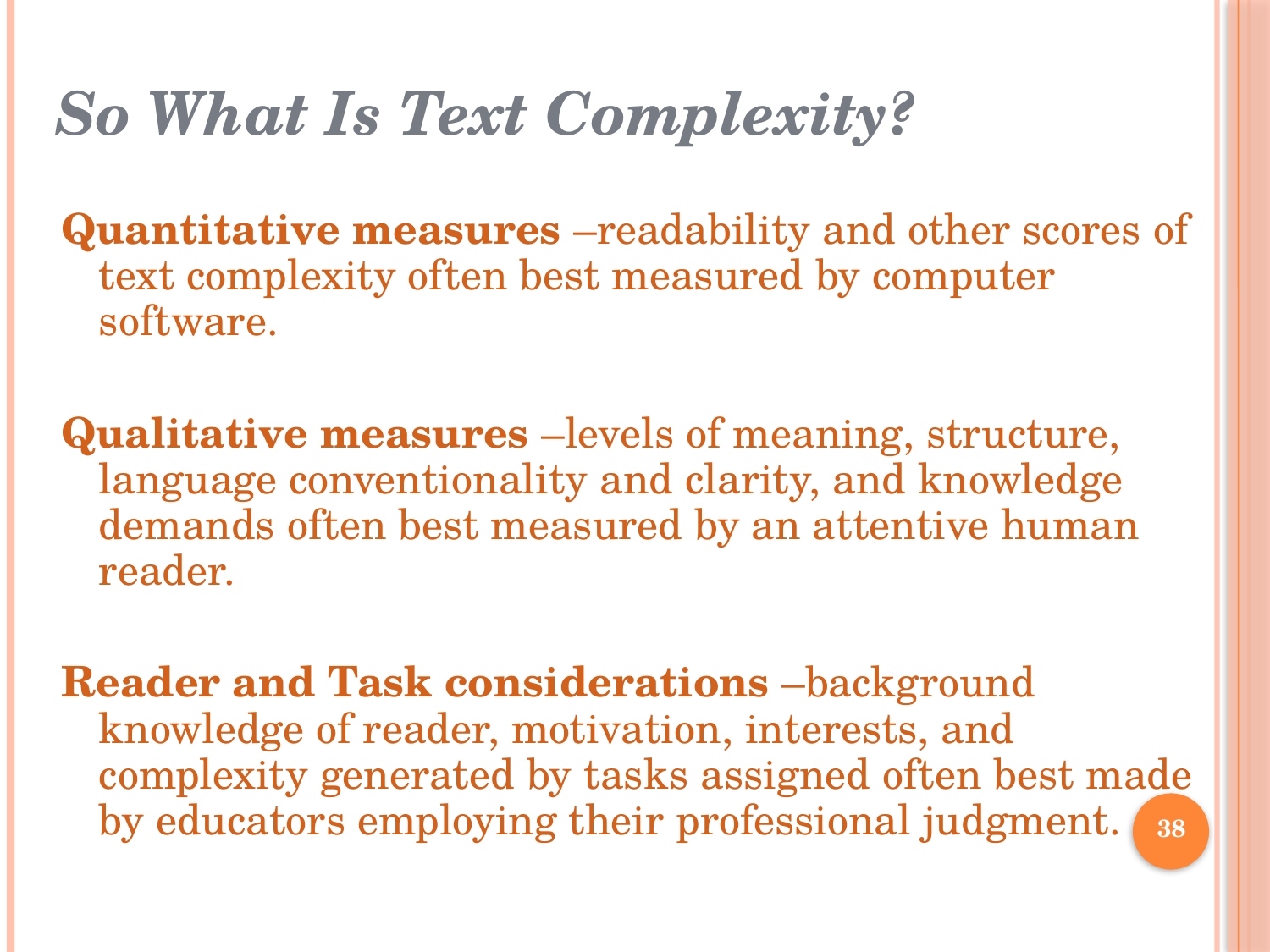

So What Is Text Complexity?
Quantitative measures –readability and other scores of text complexity often best measured by computer software.

Qualitative measures –levels of meaning, structure, language conventionality and clarity, and knowledge demands often best measured by an attentive human reader.

Reader and Task considerations –background knowledge of reader, motivation, interests, and complexity generated by tasks assigned often best made by educators employing their professional judgment.

38